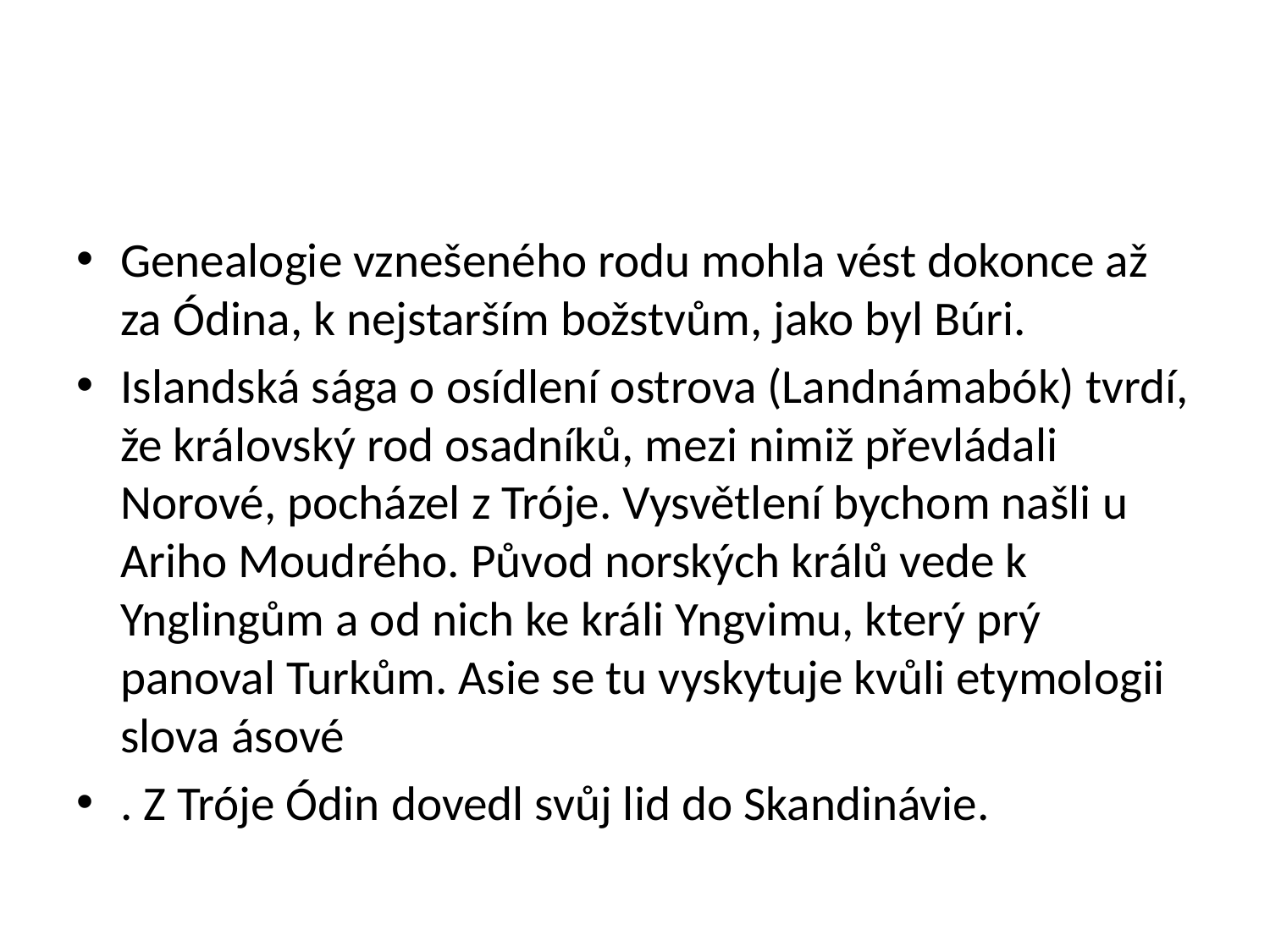

#
Genealogie vznešeného rodu mohla vést dokonce až za Ódina, k nejstarším božstvům, jako byl Búri.
Islandská sága o osídlení ostrova (Landnámabók) tvrdí, že královský rod osadníků, mezi nimiž převládali Norové, pocházel z Tróje. Vysvětlení bychom našli u Ariho Moudrého. Původ norských králů vede k Ynglingům a od nich ke králi Yngvimu, který prý panoval Turkům. Asie se tu vyskytuje kvůli etymologii slova ásové
. Z Tróje Ódin dovedl svůj lid do Skandinávie.